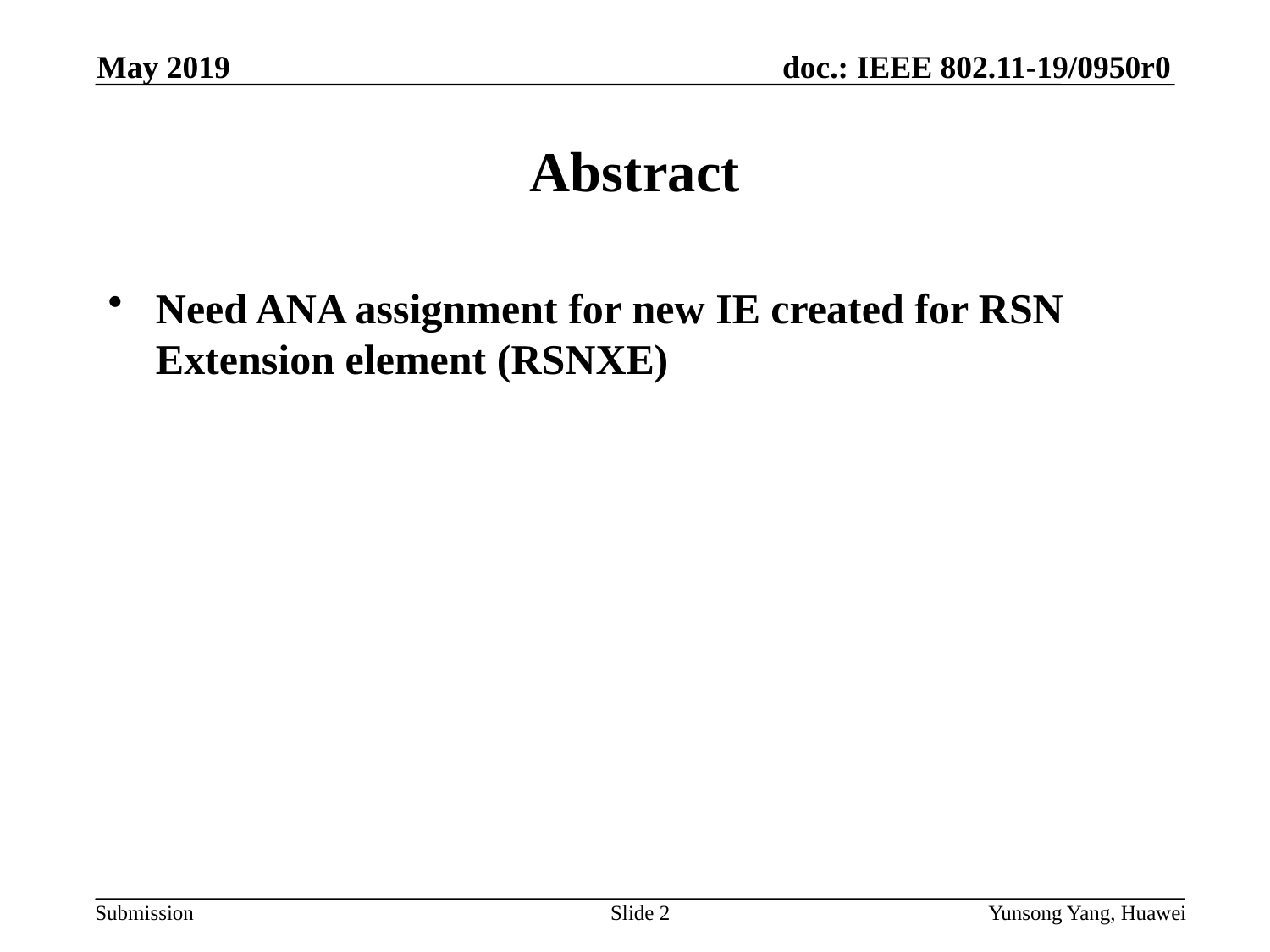

May 2019
# Abstract
Need ANA assignment for new IE created for RSN Extension element (RSNXE)
Slide 2
Yunsong Yang, Huawei